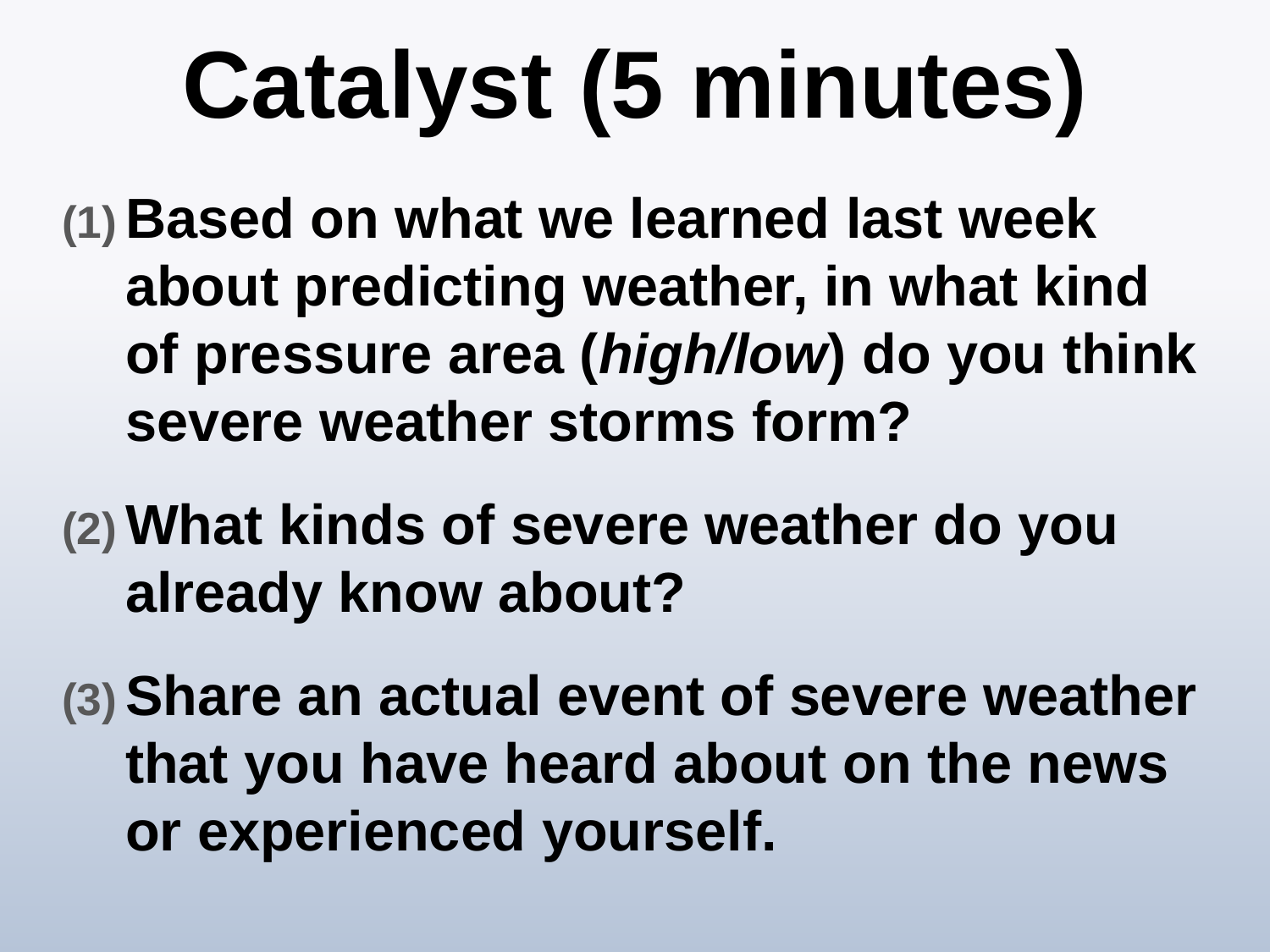

# Catalyst (5 minutes)
Based on what we learned last week about predicting weather, in what kind of pressure area (high/low) do you think severe weather storms form?
What kinds of severe weather do you already know about?
Share an actual event of severe weather that you have heard about on the news or experienced yourself.